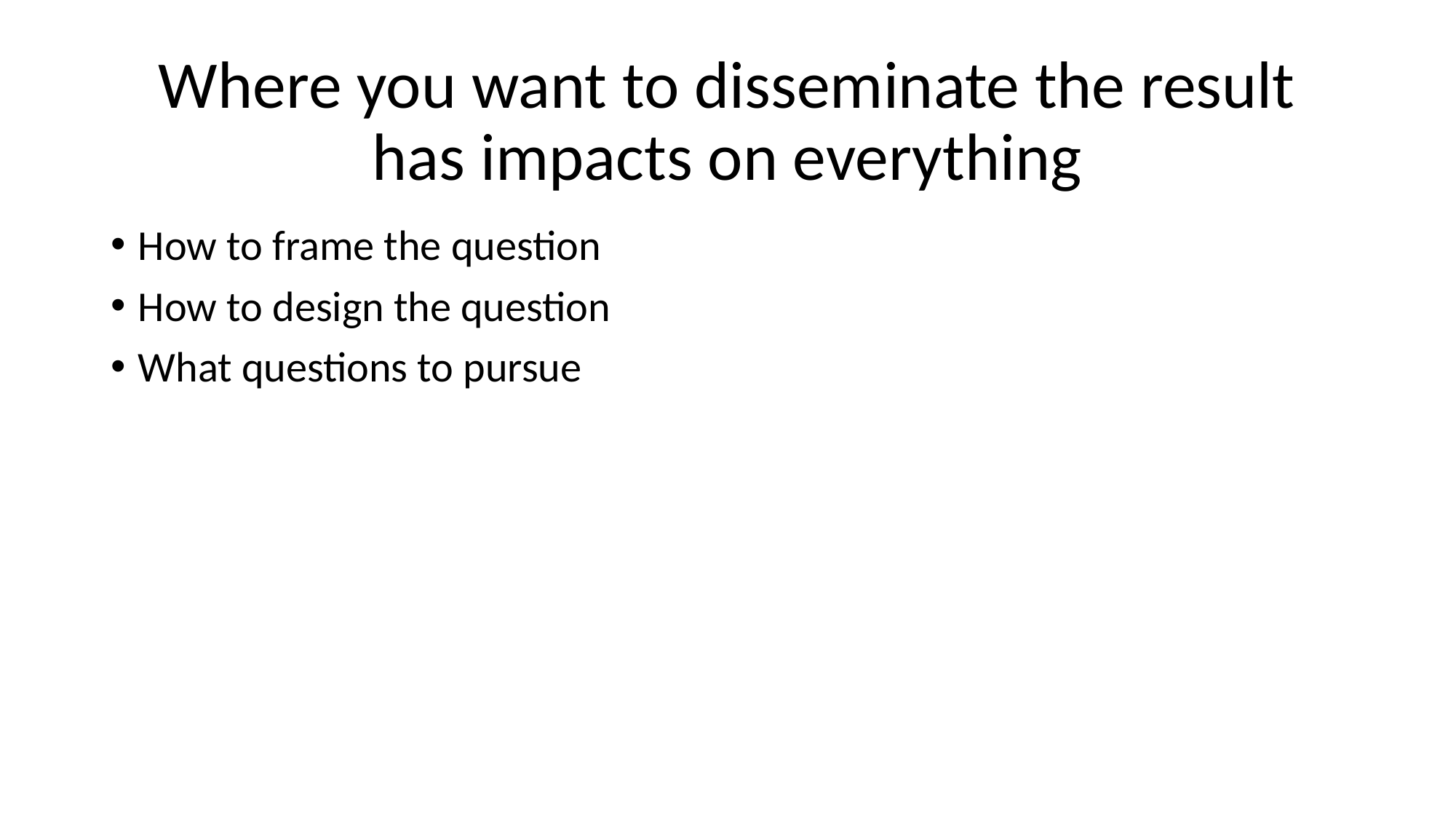

# Where you want to disseminate the result has impacts on everything
How to frame the question
How to design the question
What questions to pursue